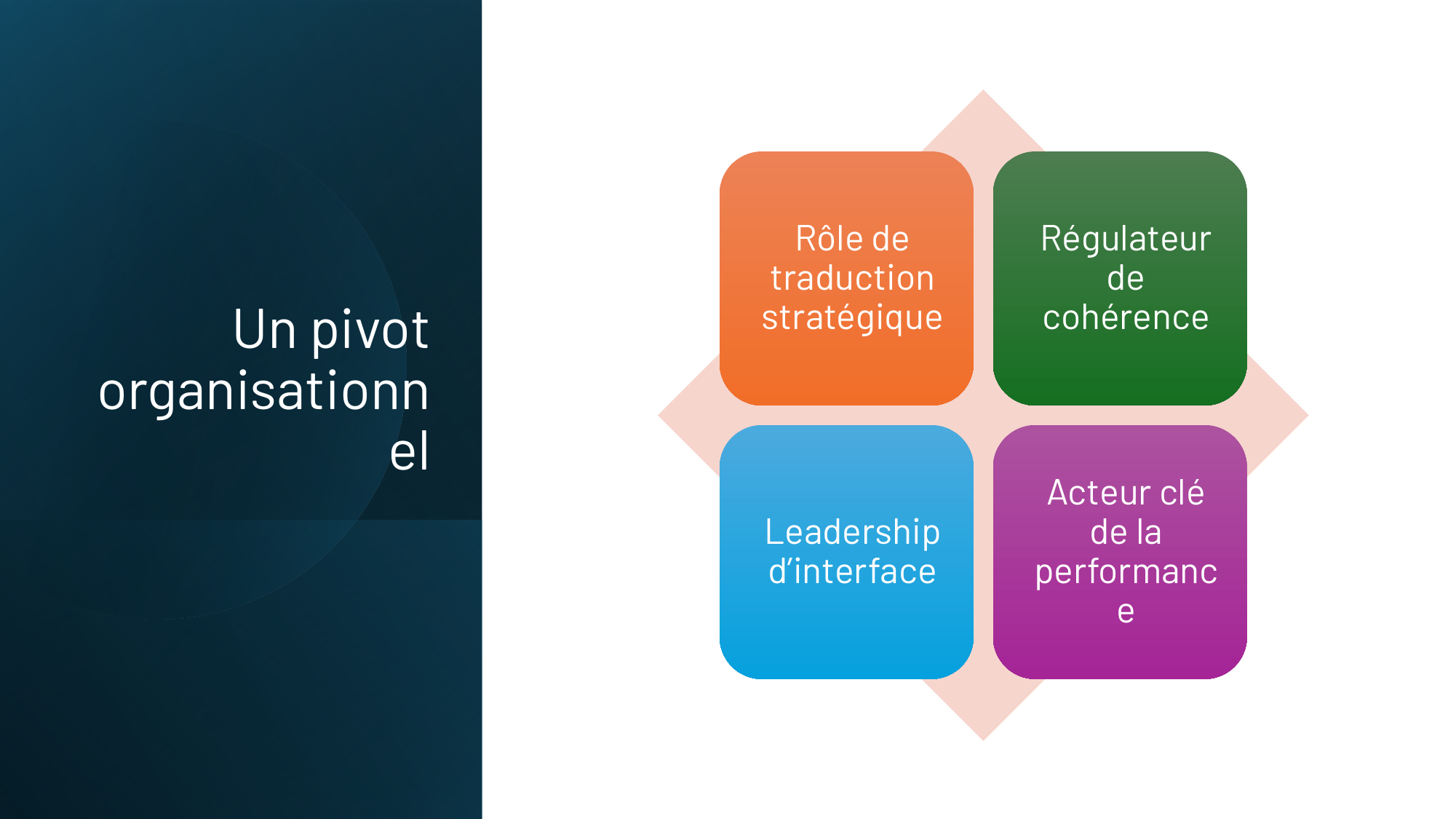

Rôle de traduction stratégique
Régulateur de cohérence
Leadership d’interface
Acteur clé de la performance

# Un pivot organisationnel